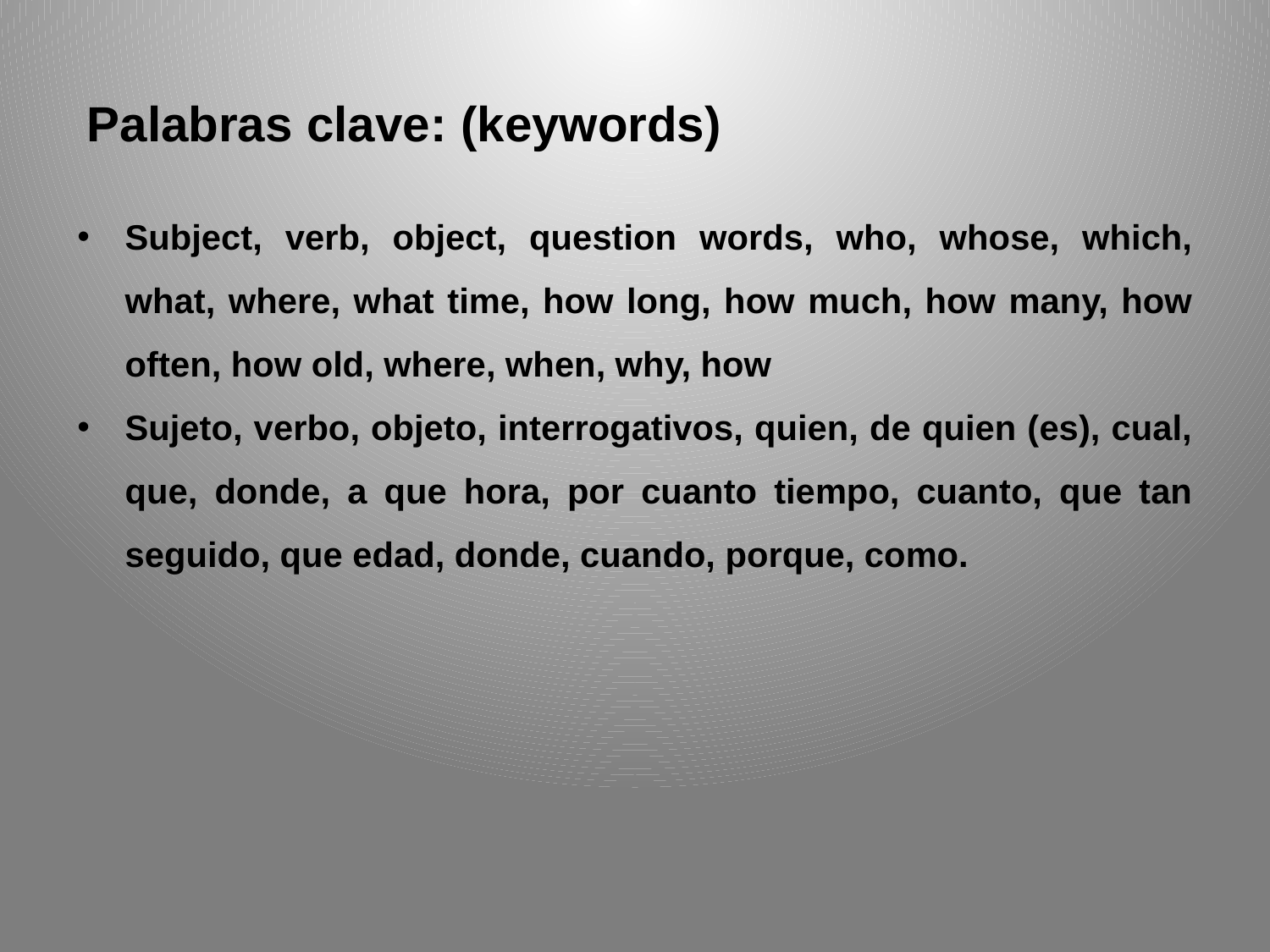

Palabras clave: (keywords)

Subject, verb, object, question words, who, whose, which, what, where, what time, how long, how much, how many, how often, how old, where, when, why, how
Sujeto, verbo, objeto, interrogativos, quien, de quien (es), cual, que, donde, a que hora, por cuanto tiempo, cuanto, que tan seguido, que edad, donde, cuando, porque, como.